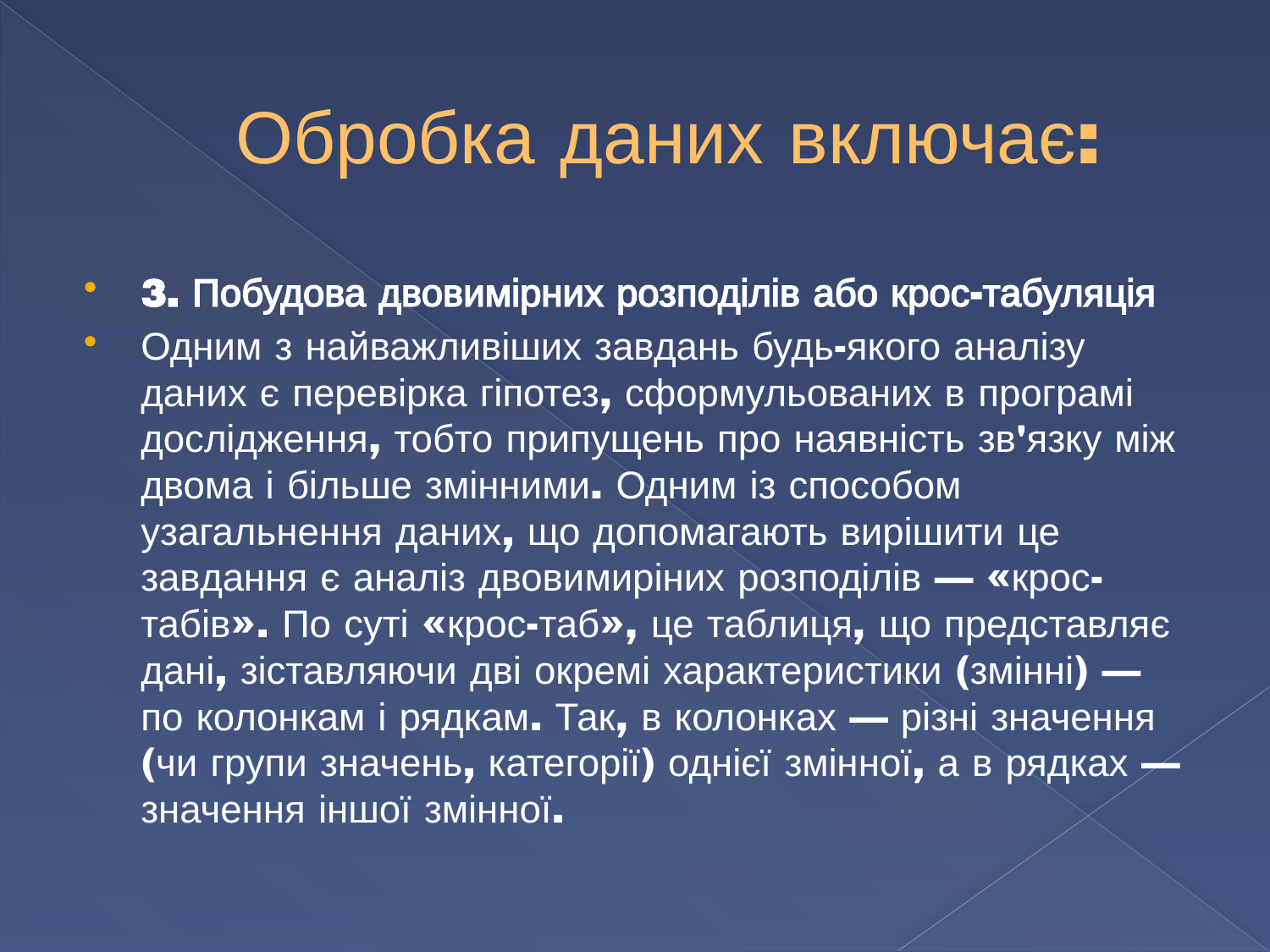

# Обробка даних включає:
3. Побудова двовимірних розподілів або крос-табуляція
Одним з найважливіших завдань будь-якого аналізу даних є перевірка гіпотез, сформульованих в програмі дослідження, тобто припущень про наявність зв'язку між двома і більше змінними. Одним із способом узагальнення даних, що допомагають вирішити це завдання є аналіз двовимиріних розподілів — «крос-табів». По суті «крос-таб», це таблиця, що представляє дані, зіставляючи дві окремі характеристики (змінні) — по колонкам і рядкам. Так, в колонках — різні значення (чи групи значень, категорії) однієї змінної, а в рядках — значення іншої змінної.